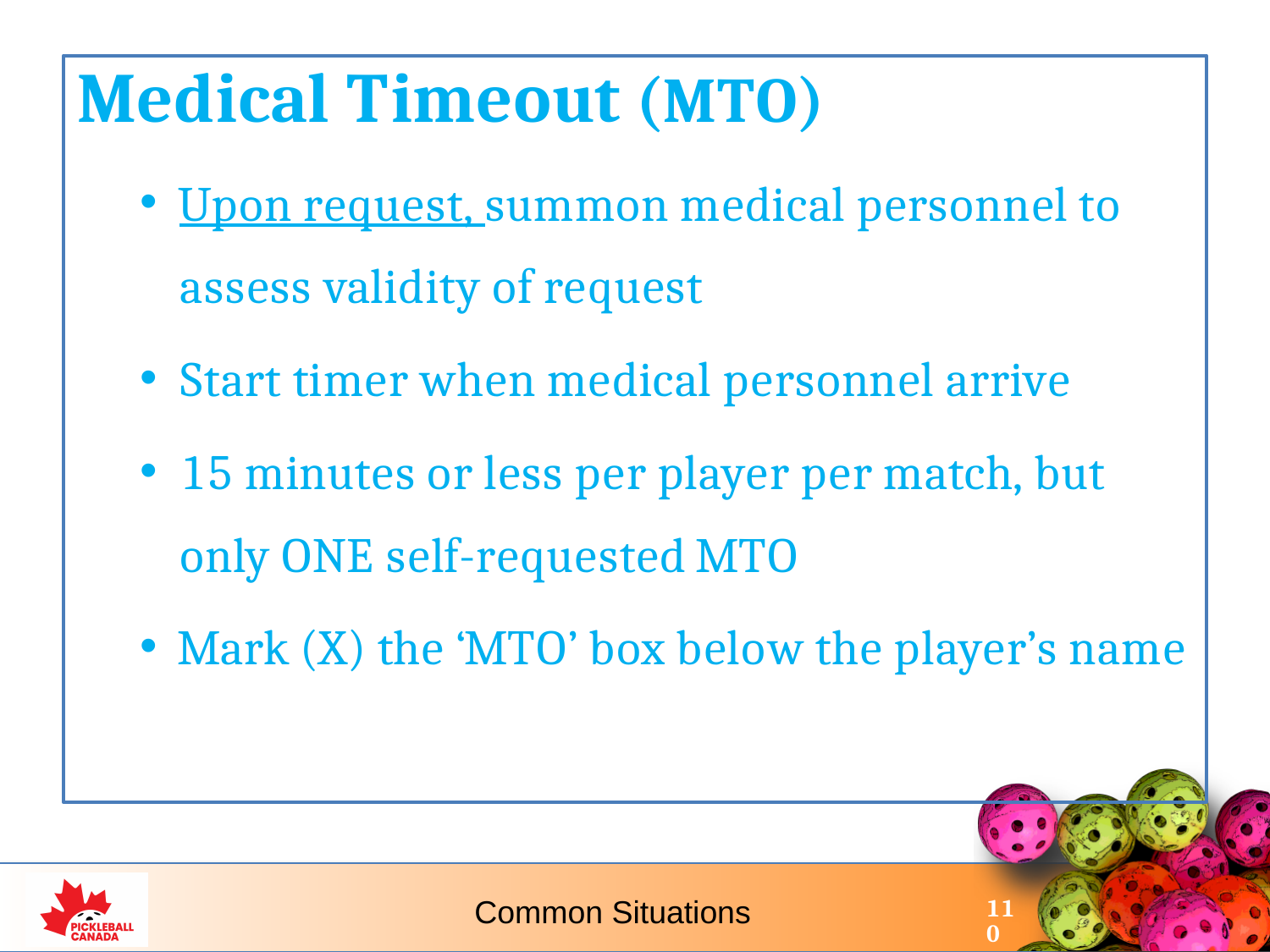

Medical Timeout (MTO)
Upon request, summon medical personnel to assess validity of request
Start timer when medical personnel arrive
15 minutes or less per player per match, but only ONE self-requested MTO
Mark (X) the ‘MTO’ box below the player’s name